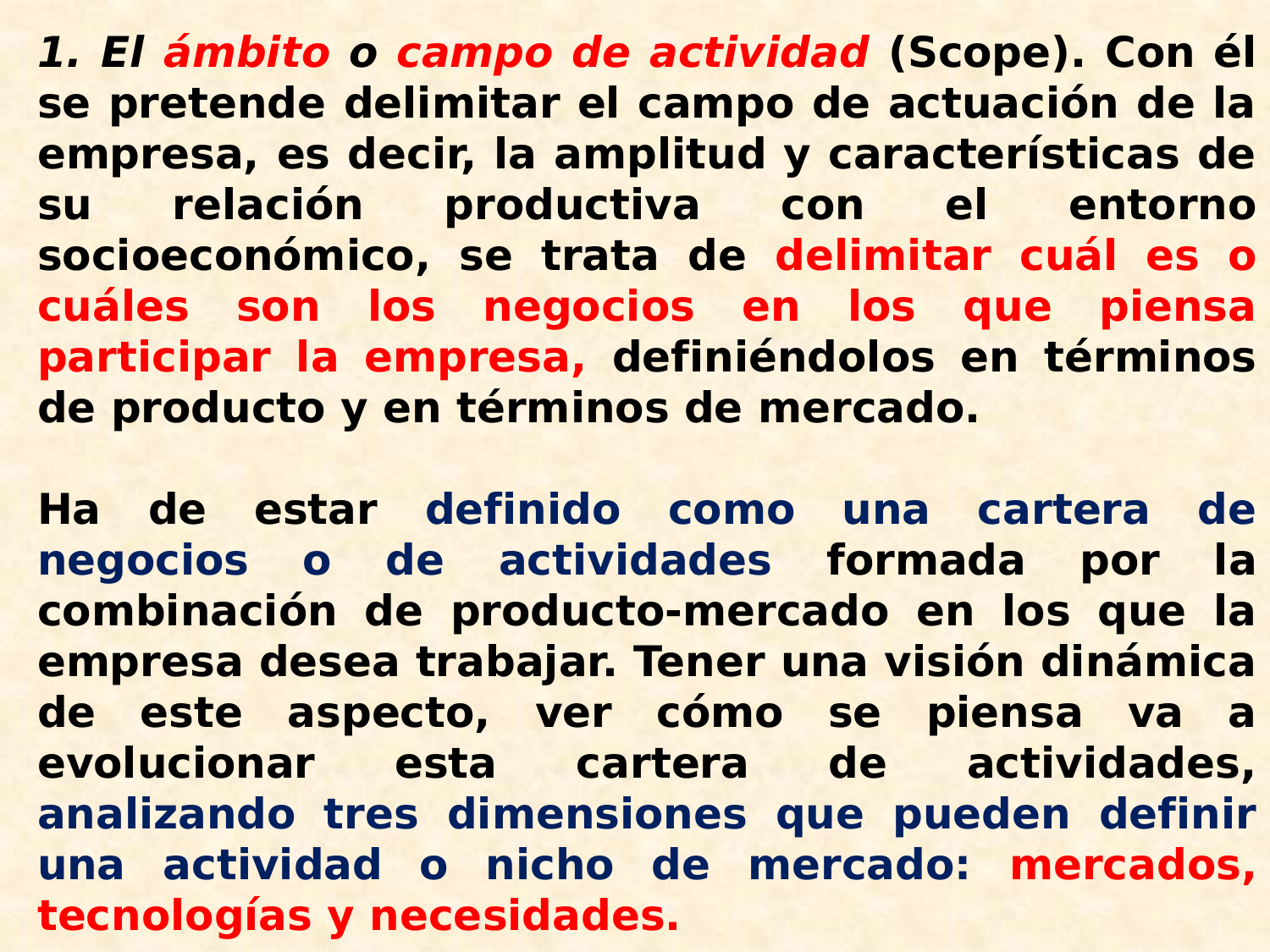

1. El ámbito o campo de actividad (Scope). Con él se pretende delimitar el campo de actuación de la empresa, es decir, la amplitud y características de su relación productiva con el entorno socioeconómico, se trata de delimitar cuál es o cuáles son los negocios en los que piensa participar la empresa, definiéndolos en términos de producto y en términos de mercado.

Ha de estar definido como una cartera de negocios o de actividades formada por la combinación de producto-mercado en los que la empresa desea trabajar. Tener una visión dinámica de este aspecto, ver cómo se piensa va a evolucionar esta cartera de actividades, analizando tres dimensiones que pueden definir una actividad o nicho de mercado: mercados, tecnologías y necesidades.

#